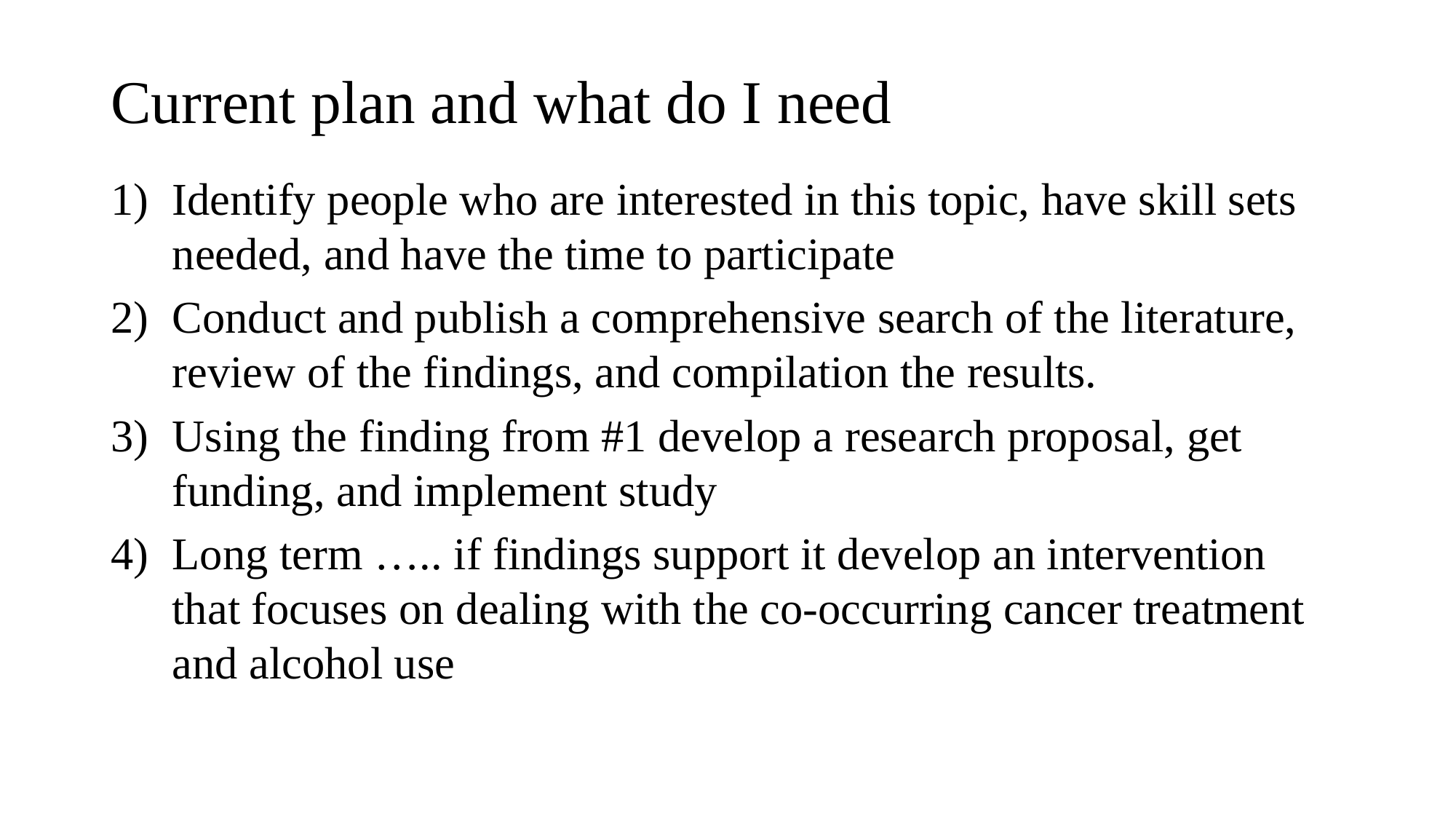

# Current plan and what do I need
Identify people who are interested in this topic, have skill sets needed, and have the time to participate
Conduct and publish a comprehensive search of the literature, review of the findings, and compilation the results.
Using the finding from #1 develop a research proposal, get funding, and implement study
Long term ….. if findings support it develop an intervention that focuses on dealing with the co-occurring cancer treatment and alcohol use